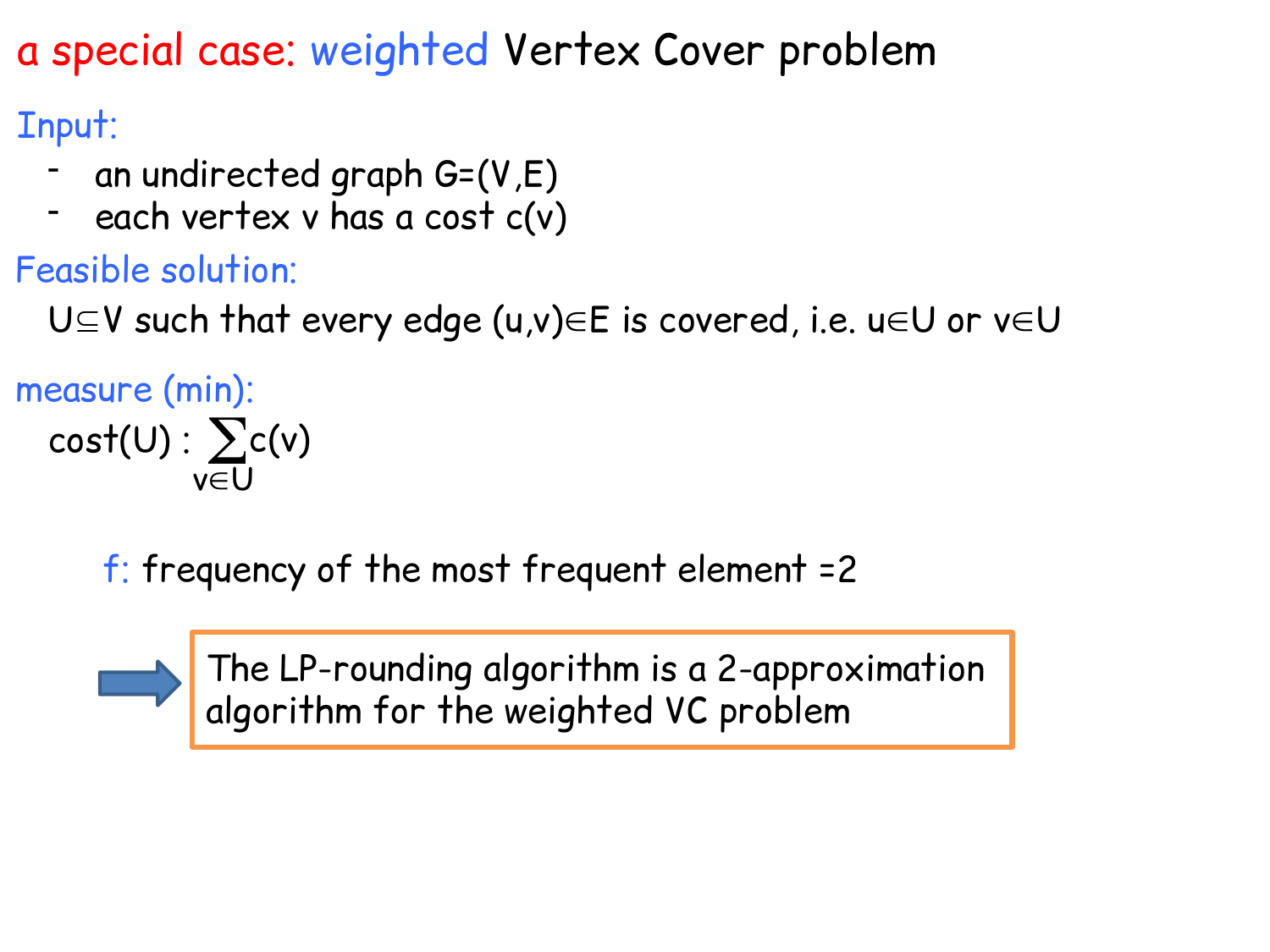

a special case: weighted Vertex Cover problem
Input:
an undirected graph G=(V,E)
each vertex v has a cost c(v)
Feasible solution:
U⊆V such that every edge (u,v)∈E is covered, i.e. u∈U or v∈U
measure (min):
Σ
c(v)
cost(U) :
v∈U
f: frequency of the most frequent element =2

The LP-rounding algorithm is a 2-approximation algorithm for the weighted VC problem